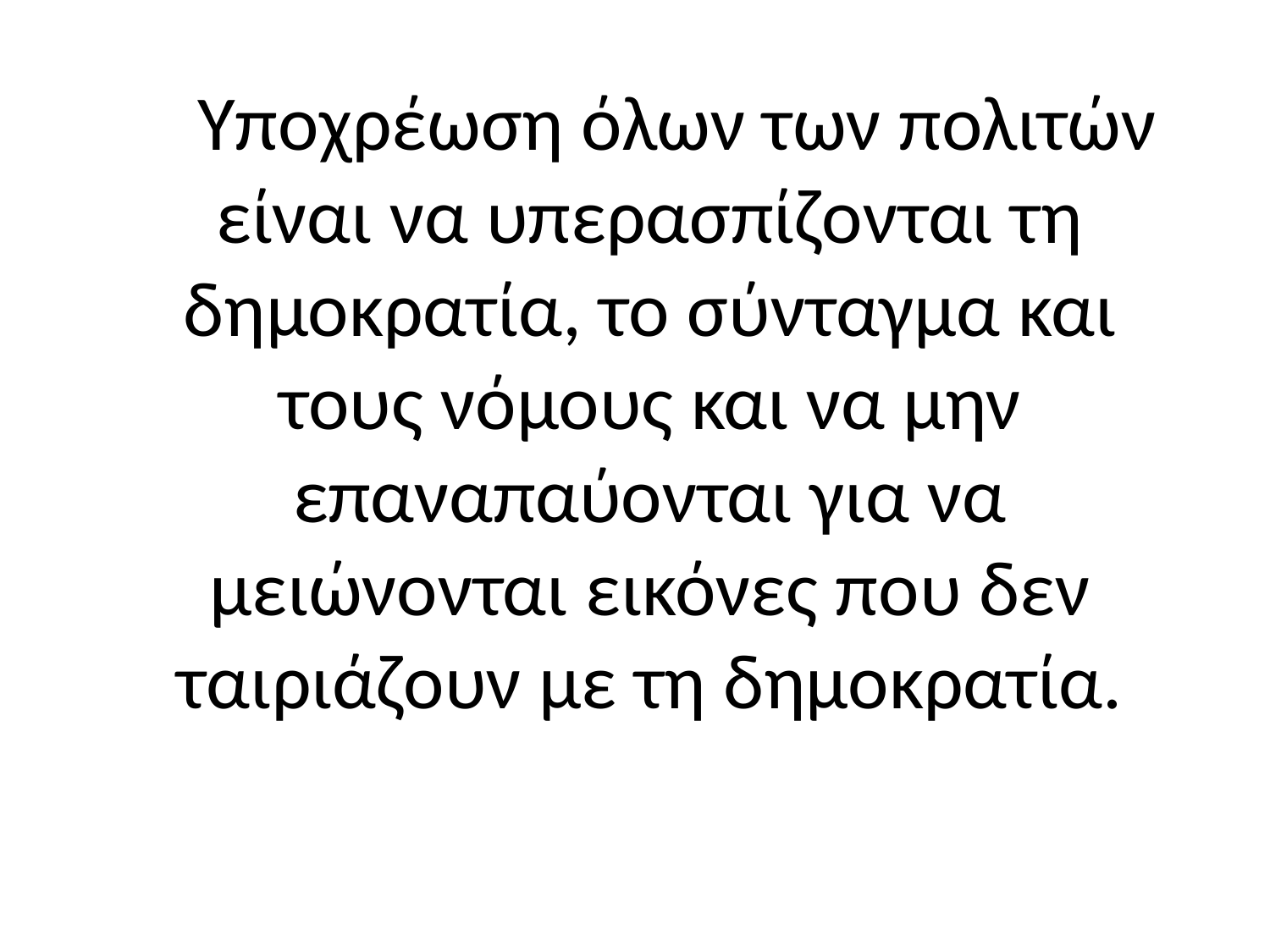

Υποχρέωση όλων των πολιτών είναι να υπερασπίζονται τη δημοκρατία, το σύνταγμα και τους νόμους και να μην επαναπαύονται για να μειώνονται εικόνες που δεν ταιριάζουν με τη δημοκρατία.